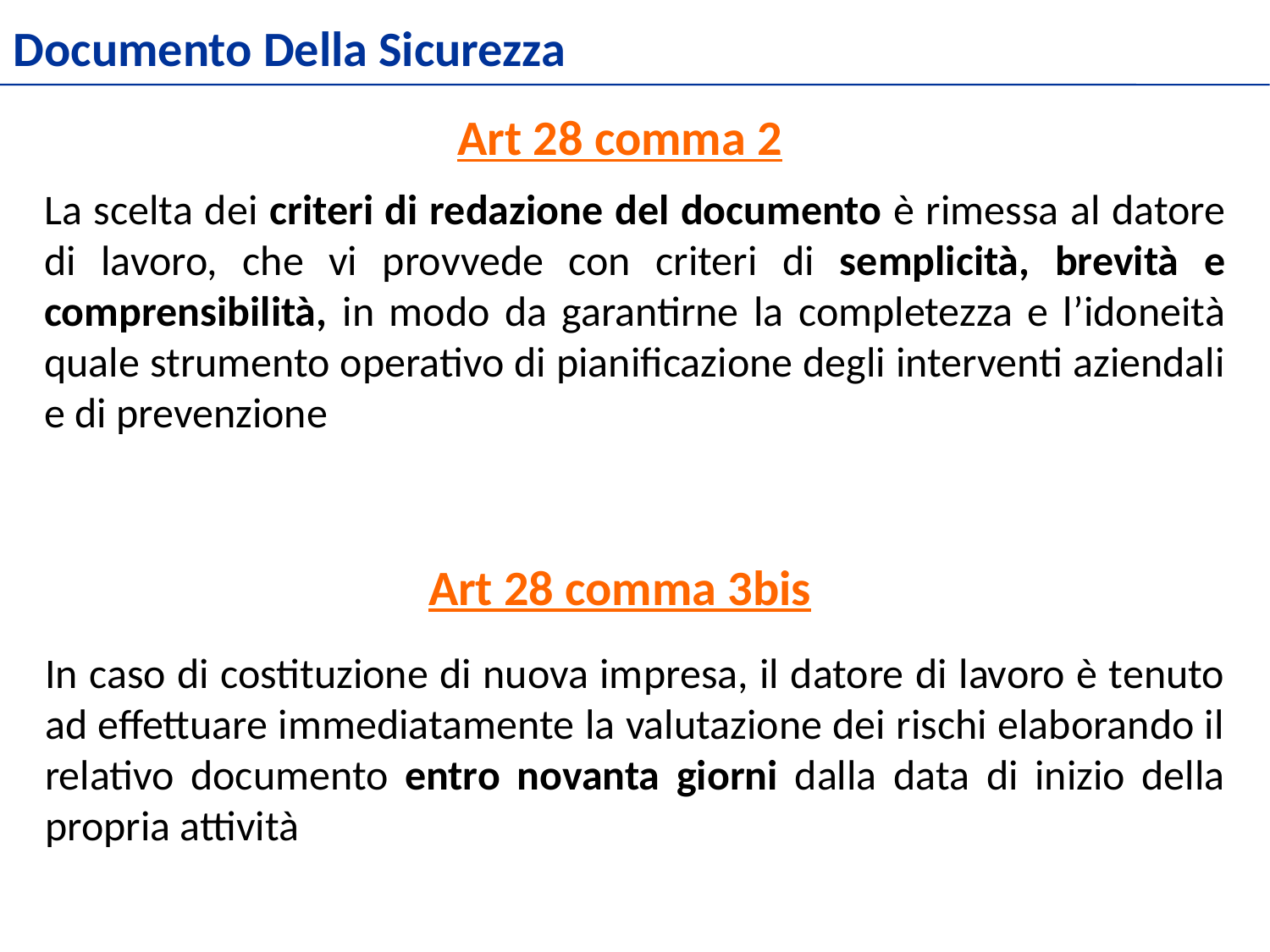

Documento Della Sicurezza

Art 28 comma 2
La scelta dei criteri di redazione del documento è rimessa al datore di lavoro, che vi provvede con criteri di semplicità, brevità e comprensibilità, in modo da garantirne la completezza e l’idoneità quale strumento operativo di pianificazione degli interventi aziendali e di prevenzione
Art 28 comma 3bis
In caso di costituzione di nuova impresa, il datore di lavoro è tenuto ad effettuare immediatamente la valutazione dei rischi elaborando il relativo documento entro novanta giorni dalla data di inizio della propria attività